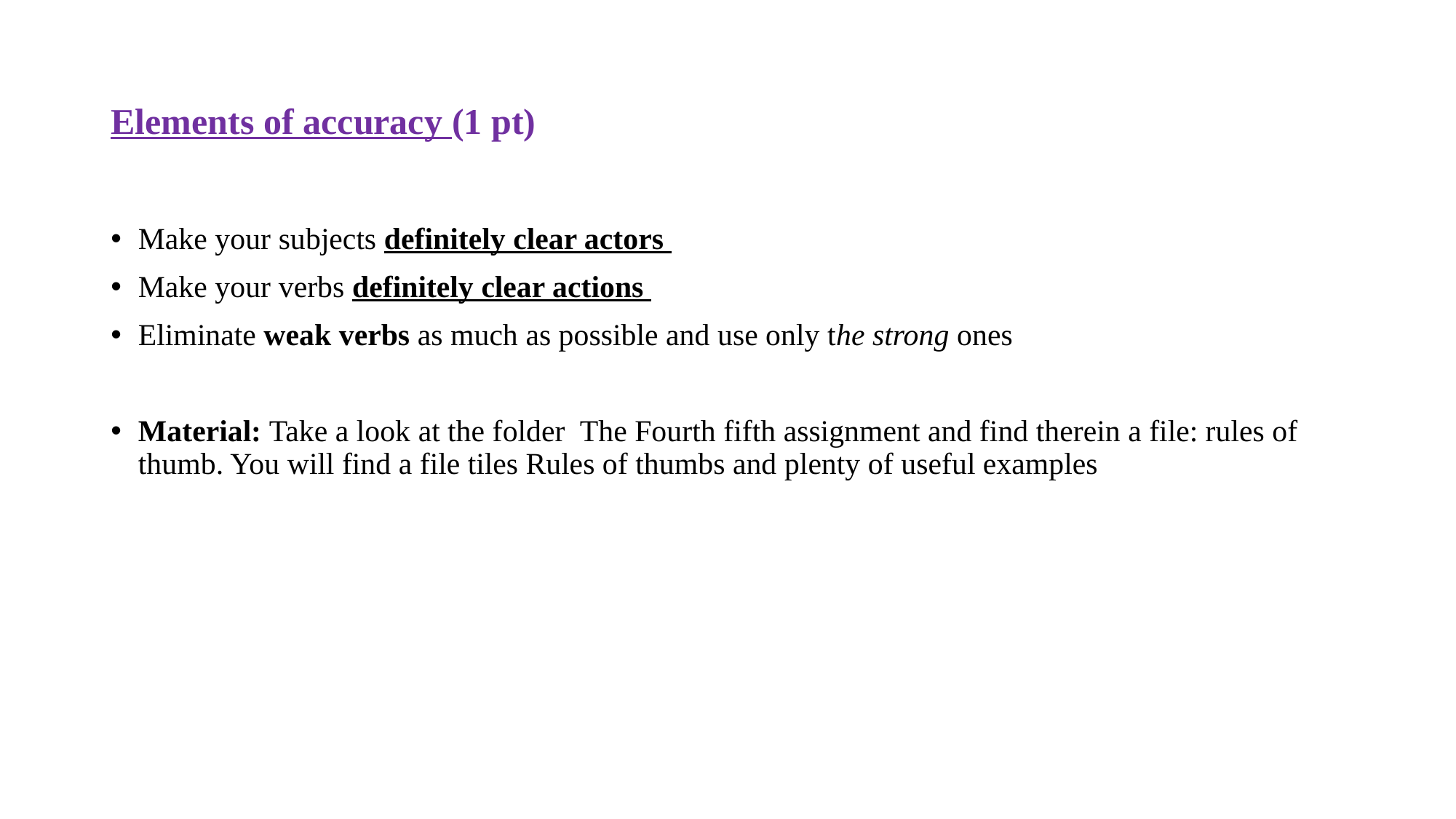

# Elements of accuracy (1 pt)
Make your subjects definitely clear actors
Make your verbs definitely clear actions
Eliminate weak verbs as much as possible and use only the strong ones

Material: Take a look at the folder  The Fourth fifth assignment and find therein a file: rules of thumb. You will find a file tiles Rules of thumbs and plenty of useful examples